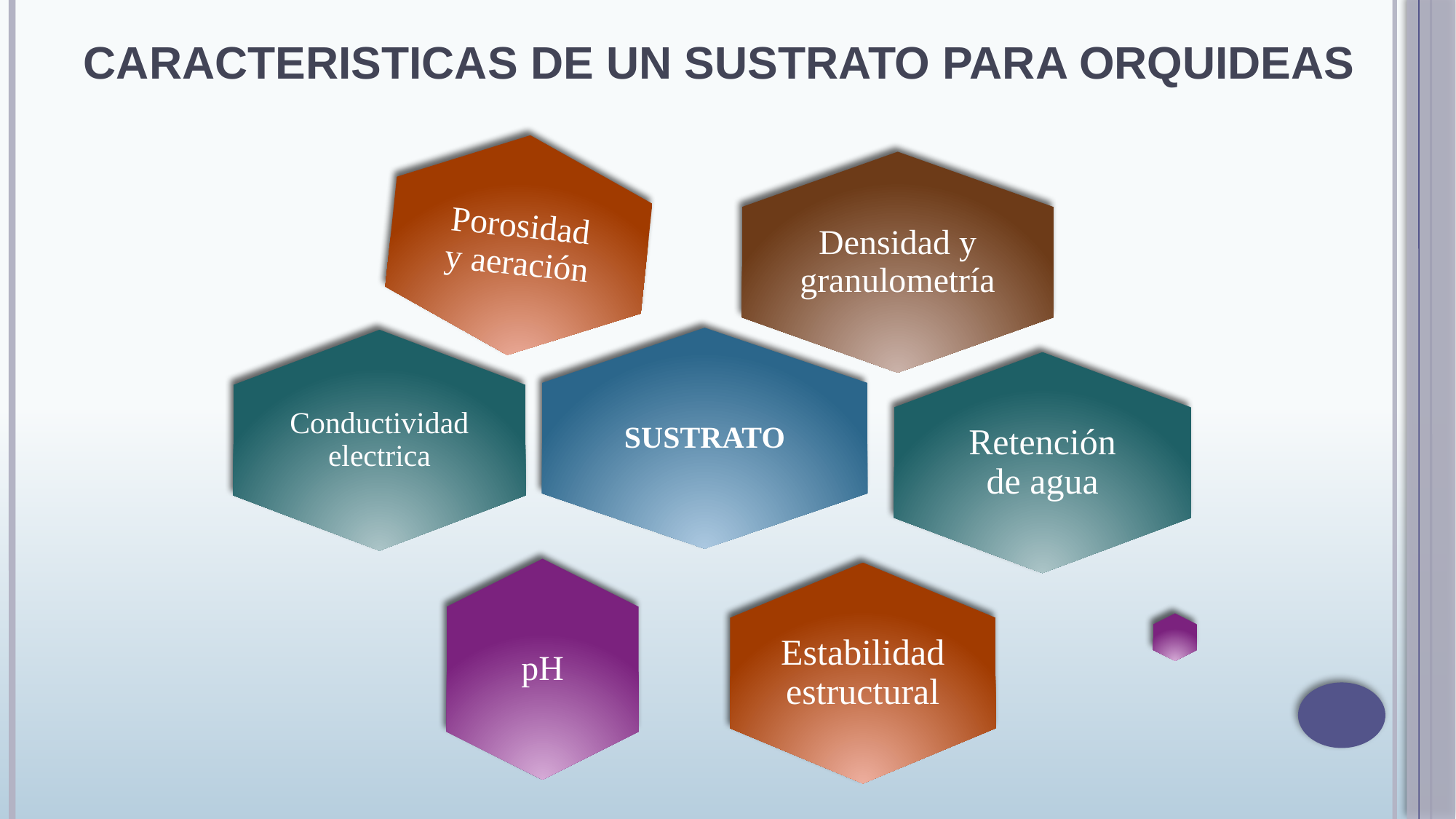

Retención de agua

Porosidad y aeración
Densidad y granulometría
SUSTRATO
Conductividad electrica
pH
Estabilidad estructural
# CARACTERISTICAS DE UN SUSTRATO PARA ORQUIDEAS